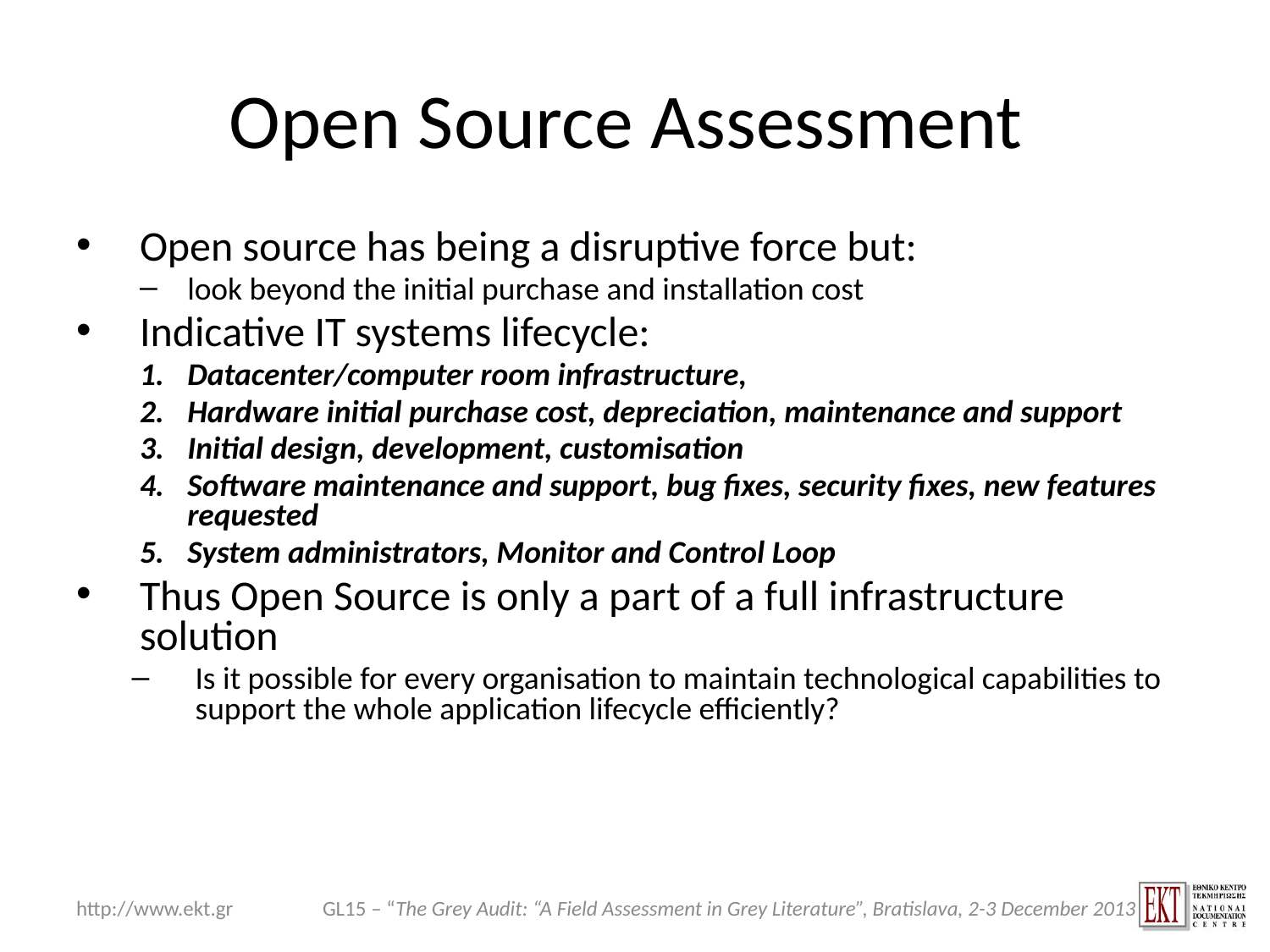

# Open Source Assessment
Open source has being a disruptive force but:
look beyond the initial purchase and installation cost
Indicative IT systems lifecycle:
Datacenter/computer room infrastructure,
Hardware initial purchase cost, depreciation, maintenance and support
Initial design, development, customisation
Software maintenance and support, bug fixes, security fixes, new features requested
System administrators, Monitor and Control Loop
Thus Open Source is only a part of a full infrastructure solution
Is it possible for every organisation to maintain technological capabilities to support the whole application lifecycle efficiently?

http://www.ekt.gr
GL15 – “The Grey Audit: “A Field Assessment in Grey Literature”, Bratislava, 2-3 December 2013